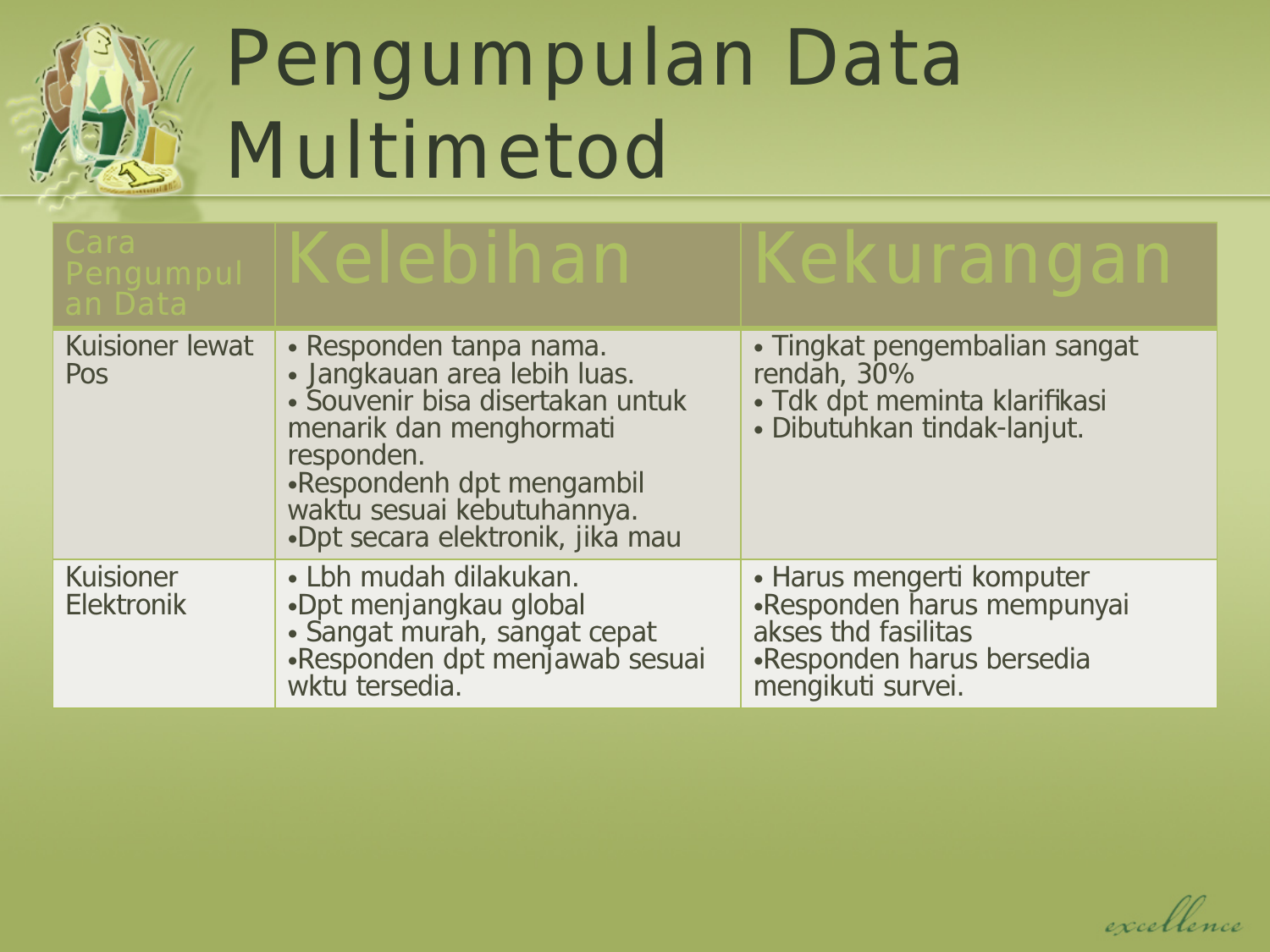

# Pengumpulan Data Multimetod
| Cara Pengumpulan Data | Kelebihan | Kekurangan |
| --- | --- | --- |
| Kuisioner lewat Pos | Responden tanpa nama. Jangkauan area lebih luas. Souvenir bisa disertakan untuk menarik dan menghormati responden. Respondenh dpt mengambil waktu sesuai kebutuhannya. Dpt secara elektronik, jika mau | Tingkat pengembalian sangat rendah, 30% Tdk dpt meminta klarifikasi Dibutuhkan tindak-lanjut. |
| Kuisioner Elektronik | Lbh mudah dilakukan. Dpt menjangkau global Sangat murah, sangat cepat Responden dpt menjawab sesuai wktu tersedia. | Harus mengerti komputer Responden harus mempunyai akses thd fasilitas Responden harus bersedia mengikuti survei. |